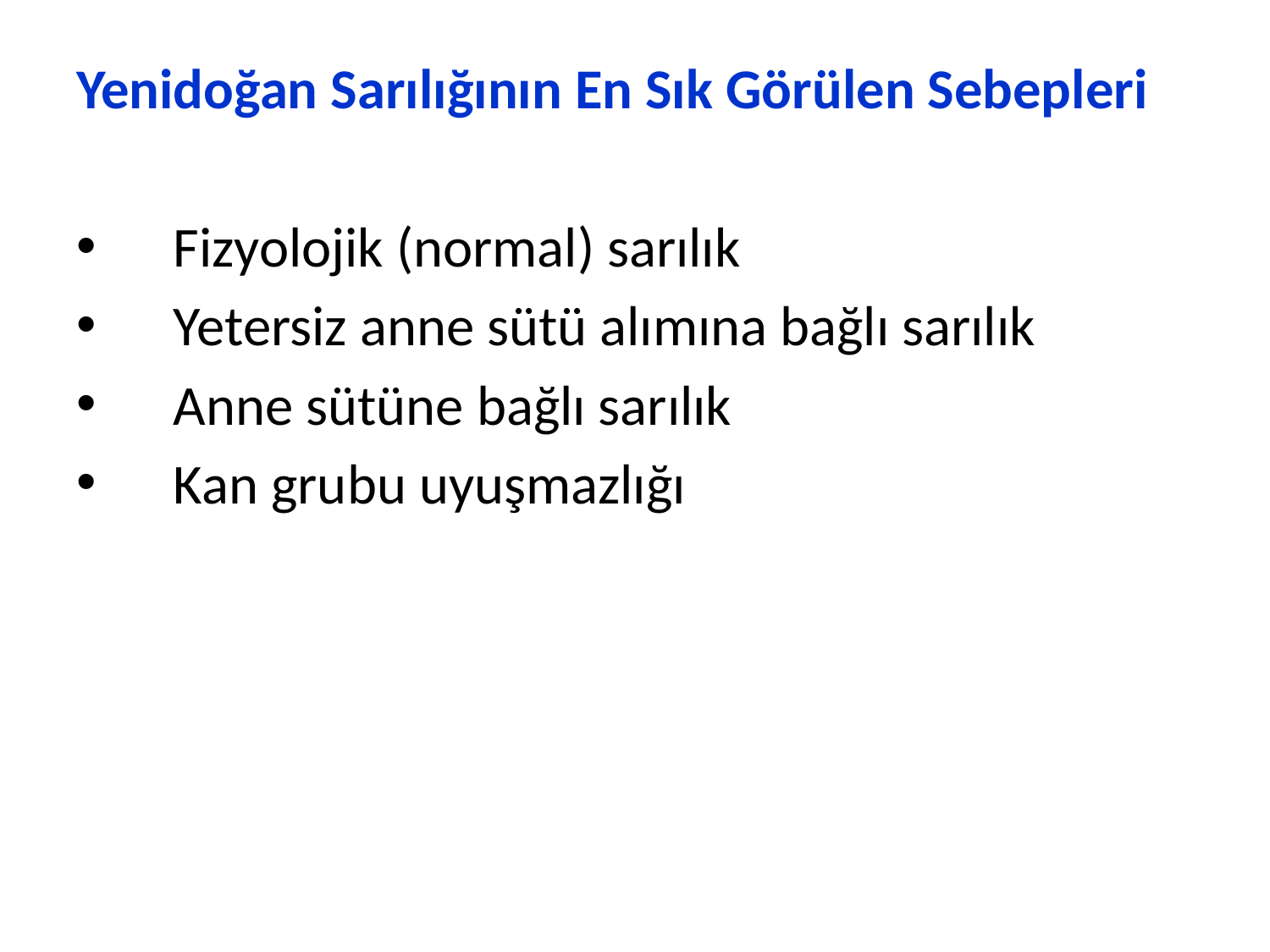

#
Yenidoğan Sarılığının En Sık Görülen Sebepleri

 Fizyolojik (normal) sarılık
 Yetersiz anne sütü alımına bağlı sarılık
 Anne sütüne bağlı sarılık
 Kan grubu uyuşmazlığı